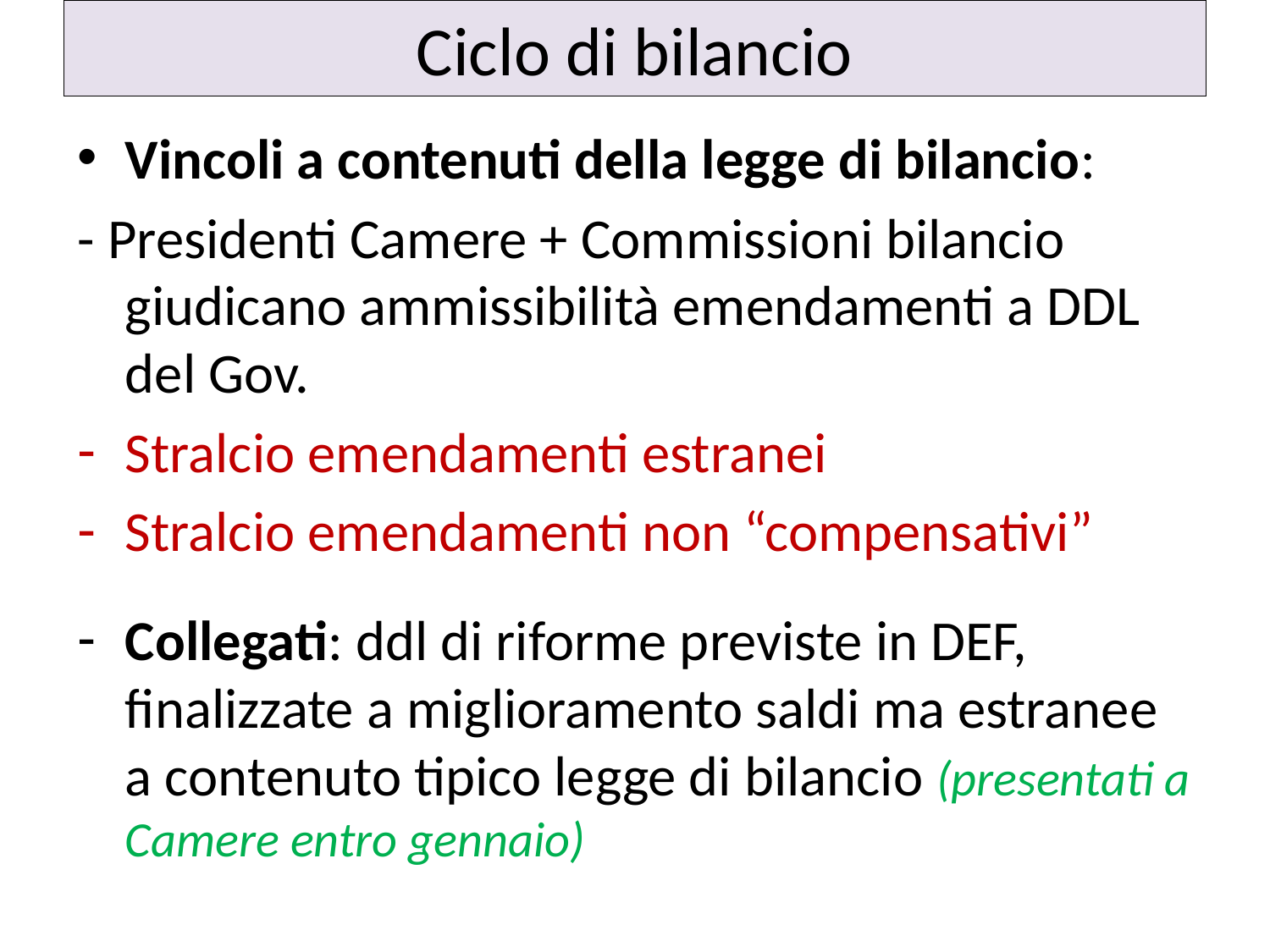

# Ciclo di bilancio
Vincoli a contenuti della legge di bilancio:
- Presidenti Camere + Commissioni bilancio giudicano ammissibilità emendamenti a DDL del Gov.
Stralcio emendamenti estranei
Stralcio emendamenti non “compensativi”

Collegati: ddl di riforme previste in DEF, finalizzate a miglioramento saldi ma estranee a contenuto tipico legge di bilancio (presentati a Camere entro gennaio)